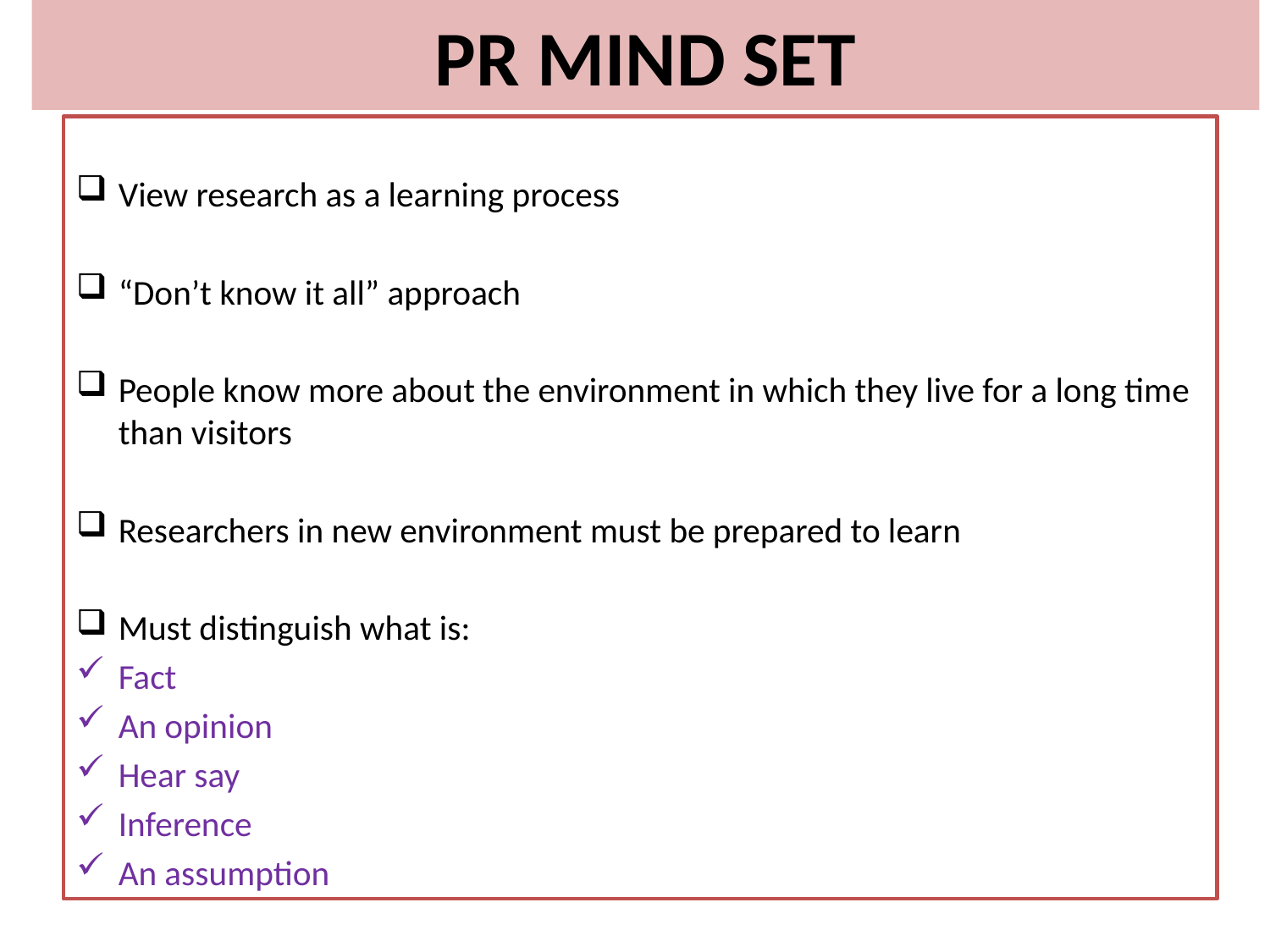

# PR MIND SET

View research as a learning process

“Don’t know it all” approach

People know more about the environment in which they live for a long time than visitors

Researchers in new environment must be prepared to learn

Must distinguish what is:
Fact
An opinion
Hear say
Inference
An assumption